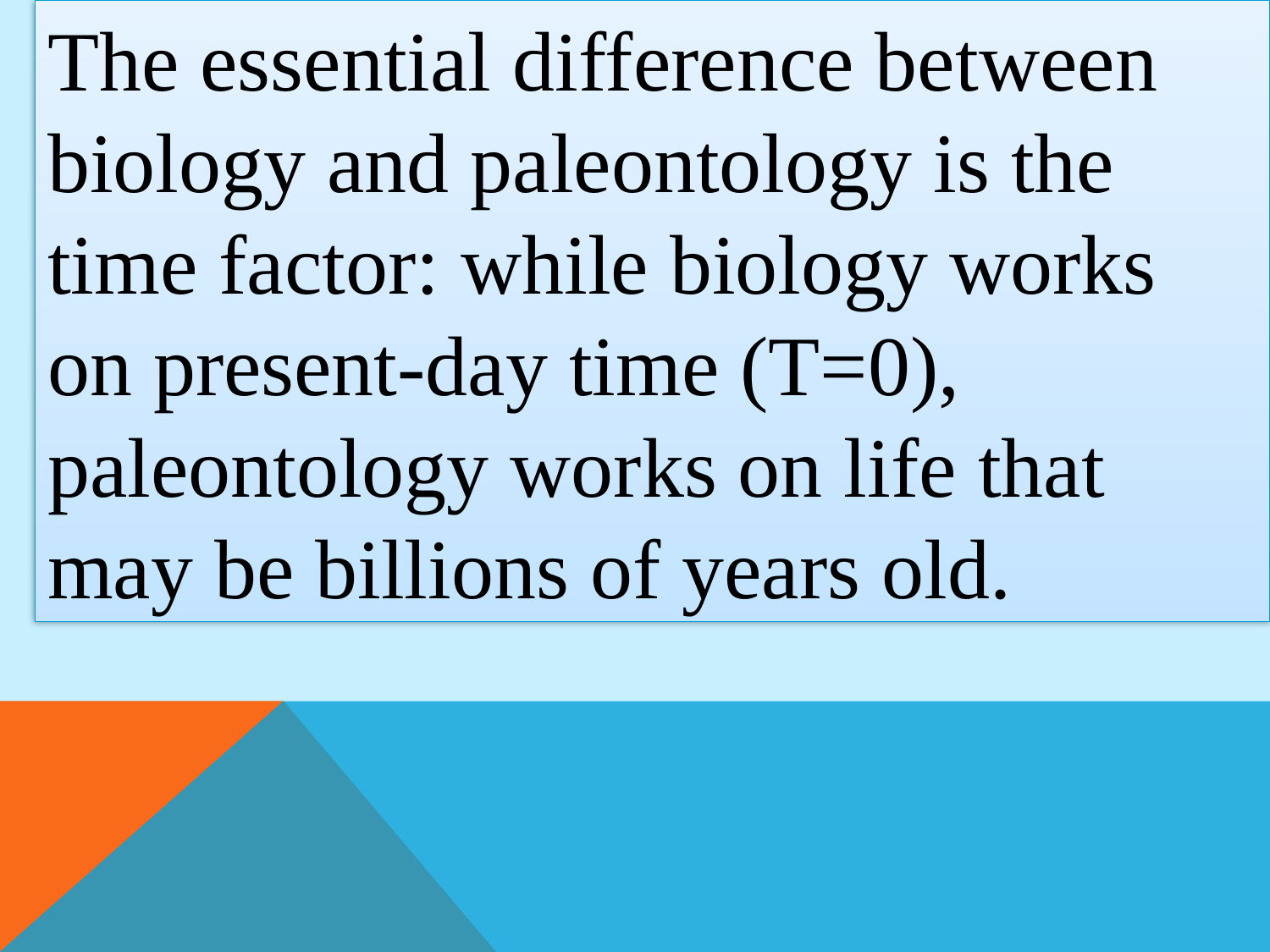

The essential difference between biology and paleontology is the time factor: while biology works on present-day time (T=0), paleontology works on life that may be billions of years old.